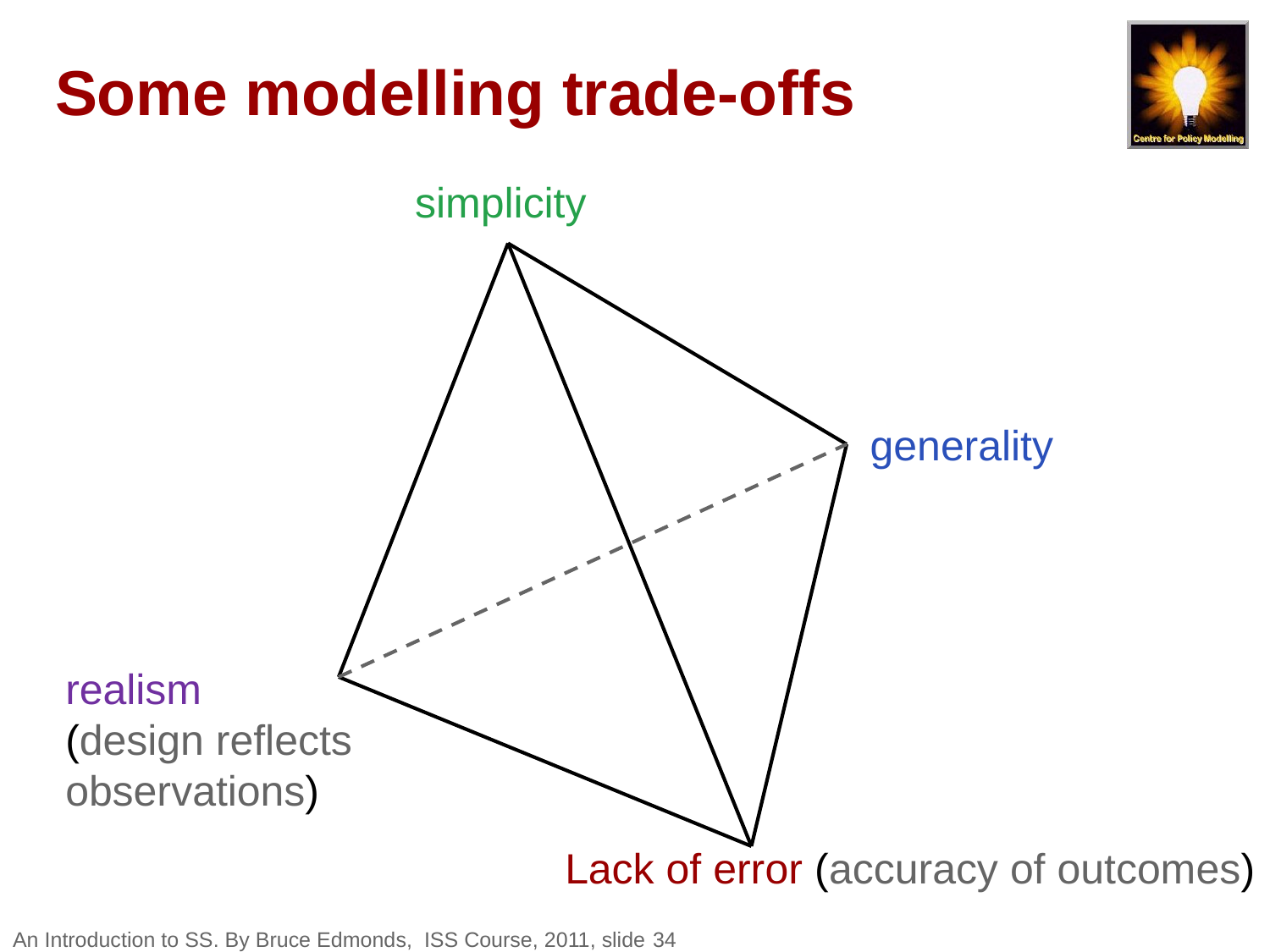

# Some modelling trade-offs
simplicity

generality
realism
(design reflects observations)
Lack of error (accuracy of outcomes)
An Introduction to SS. By Bruce Edmonds,  ISS Course, 2011, slide 34